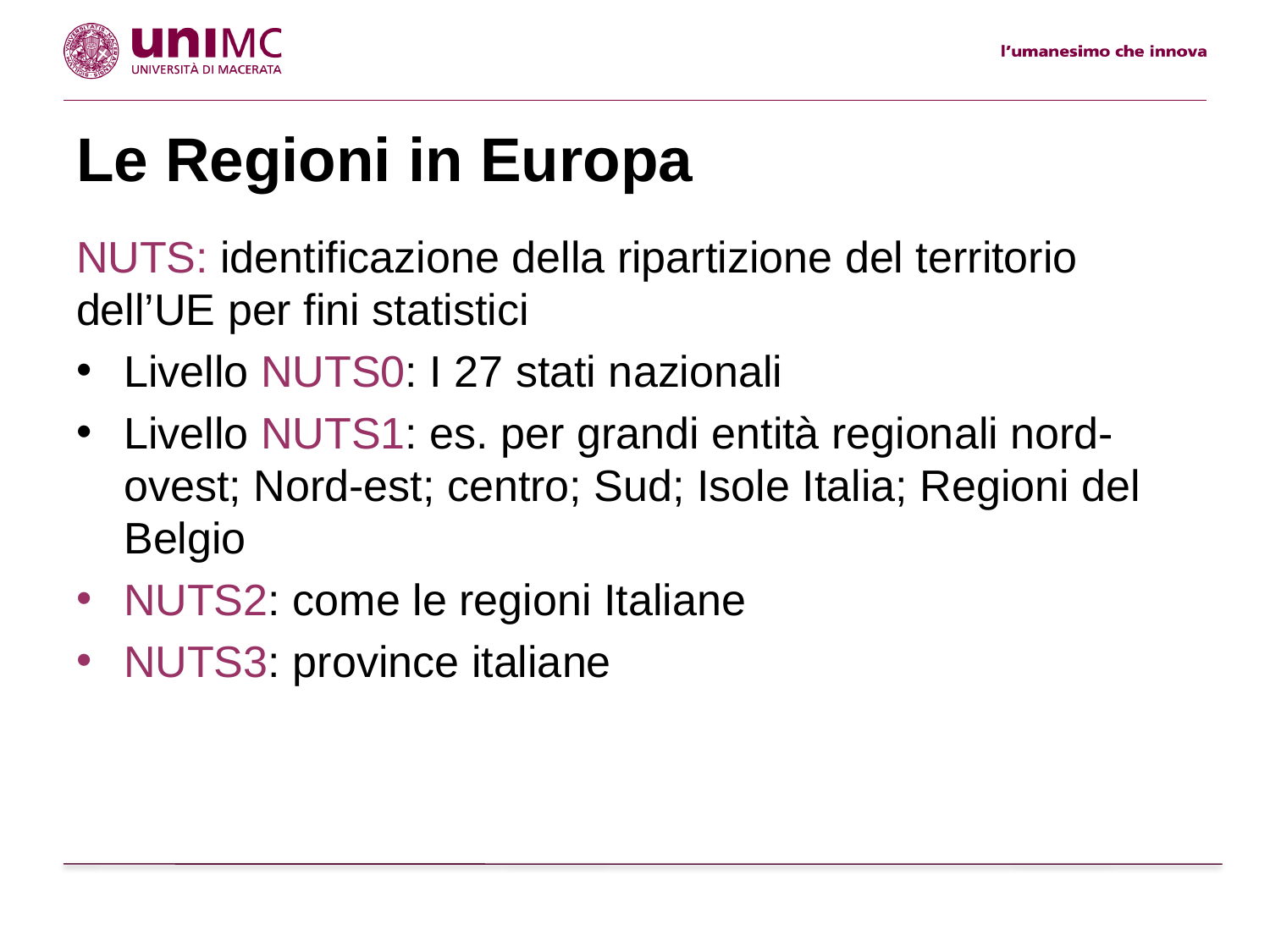

# Le Regioni in Europa
NUTS: identificazione della ripartizione del territorio dell’UE per fini statistici
Livello NUTS0: I 27 stati nazionali
Livello NUTS1: es. per grandi entità regionali nord-ovest; Nord-est; centro; Sud; Isole Italia; Regioni del Belgio
NUTS2: come le regioni Italiane
NUTS3: province italiane